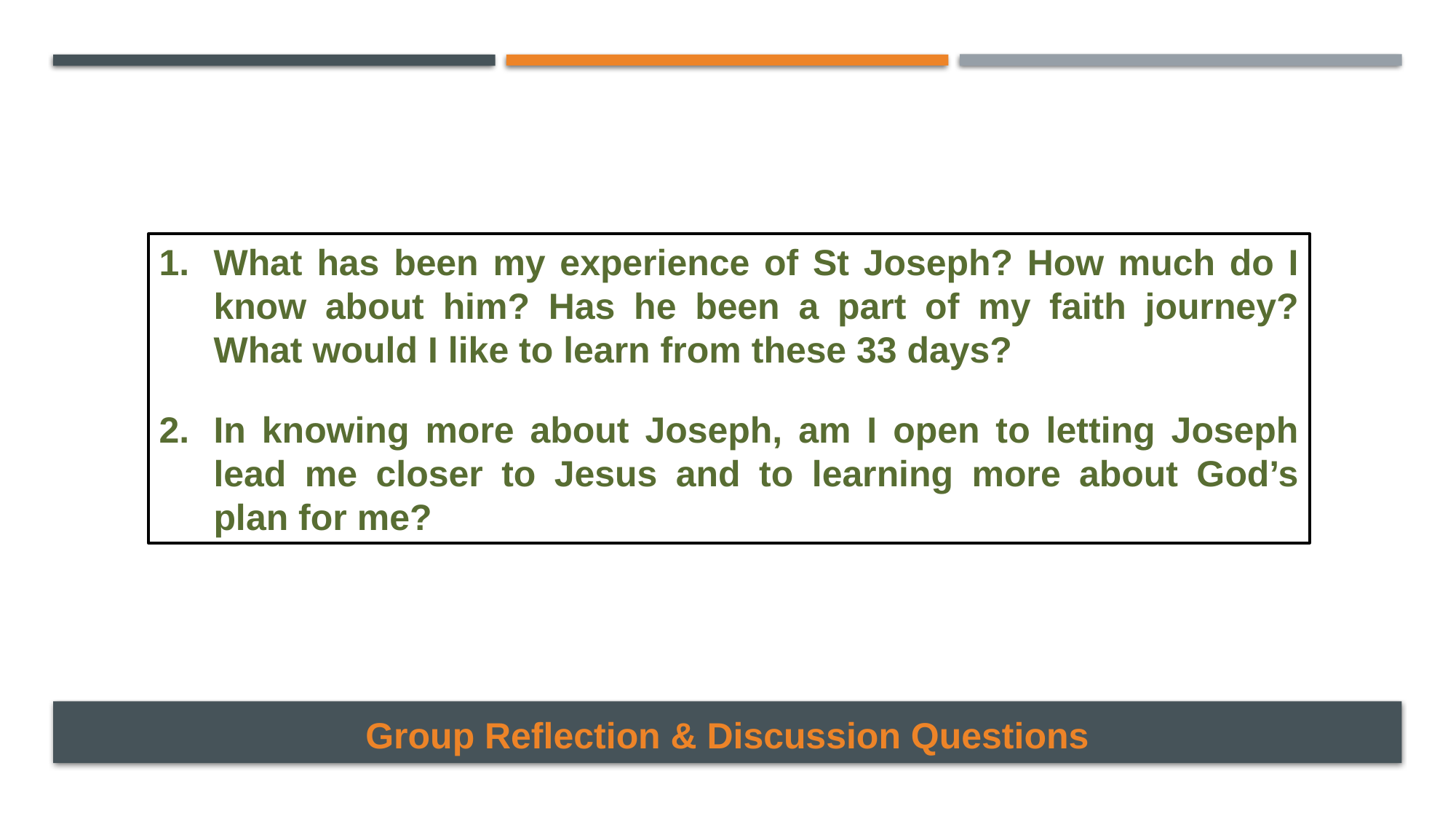

What has been my experience of St Joseph? How much do I know about him? Has he been a part of my faith journey? What would I like to learn from these 33 days?
In knowing more about Joseph, am I open to letting Joseph lead me closer to Jesus and to learning more about God’s plan for me?

Group Reflection & Discussion Questions